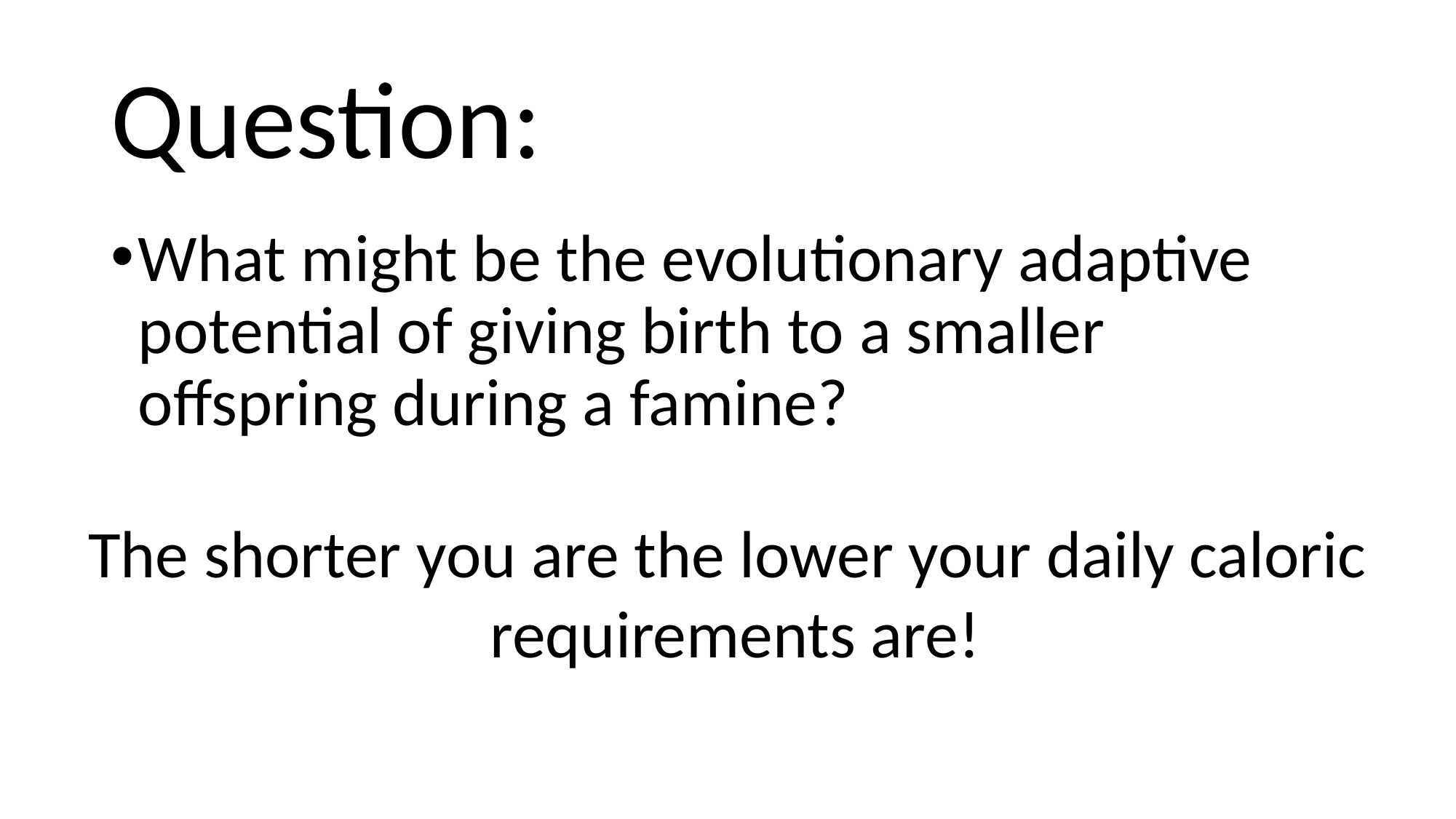

# Question:
What might be the evolutionary adaptive potential of giving birth to a smaller offspring during a famine?
The shorter you are the lower your daily caloric
requirements are!